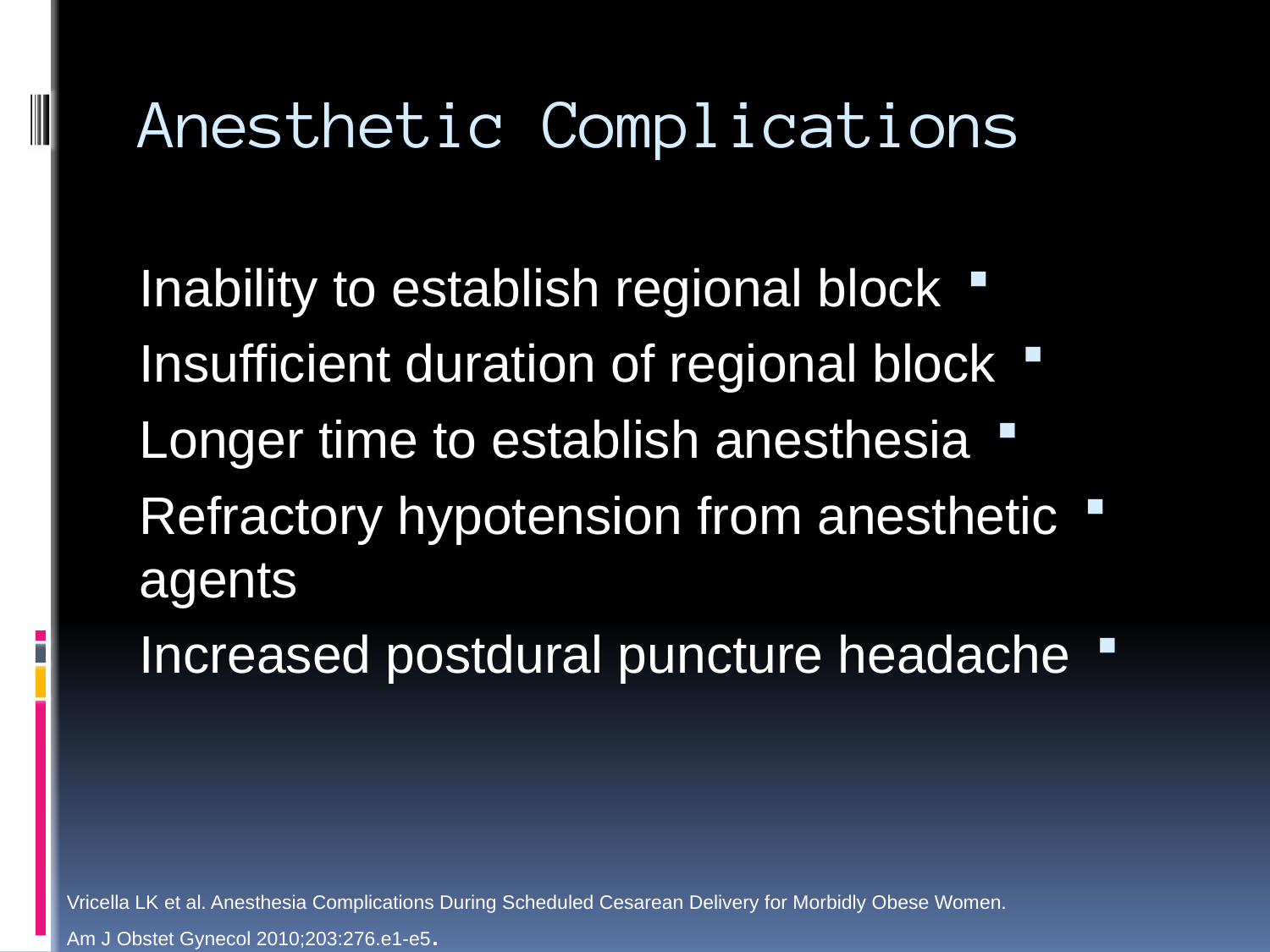

# Anesthetic Complications
Inability to establish regional block
Insufficient duration of regional block
Longer time to establish anesthesia
Refractory hypotension from anesthetic agents
Increased postdural puncture headache
Vricella LK et al. Anesthesia Complications During Scheduled Cesarean Delivery for Morbidly Obese Women.
Am J Obstet Gynecol 2010;203:276.e1-e5.